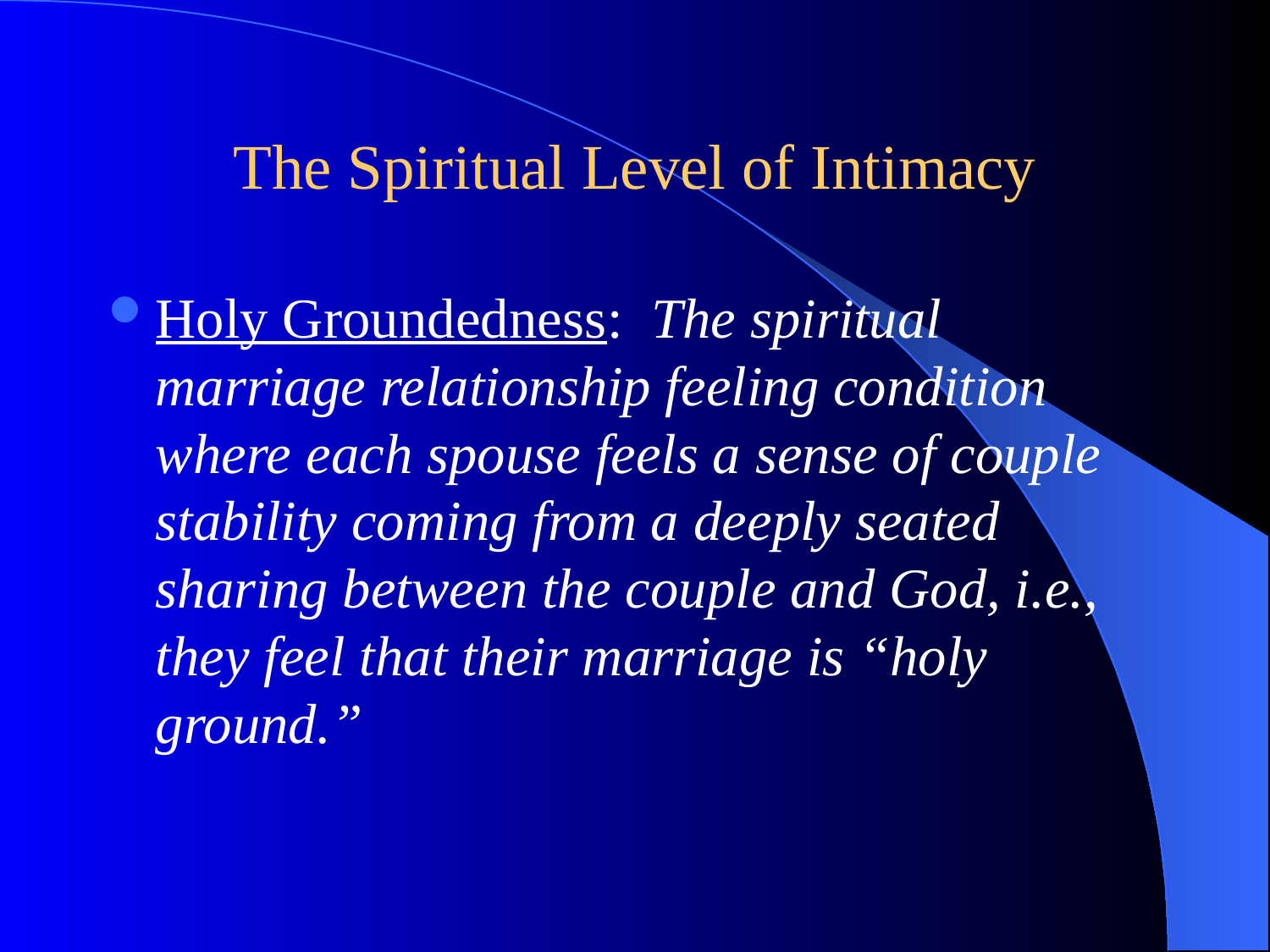

# The Spiritual Level of Intimacy
Holy Groundedness:  The spiritual marriage relationship feeling condition where each spouse feels a sense of couple stability coming from a deeply seated sharing between the couple and God, i.e., they feel that their marriage is “holy ground.”